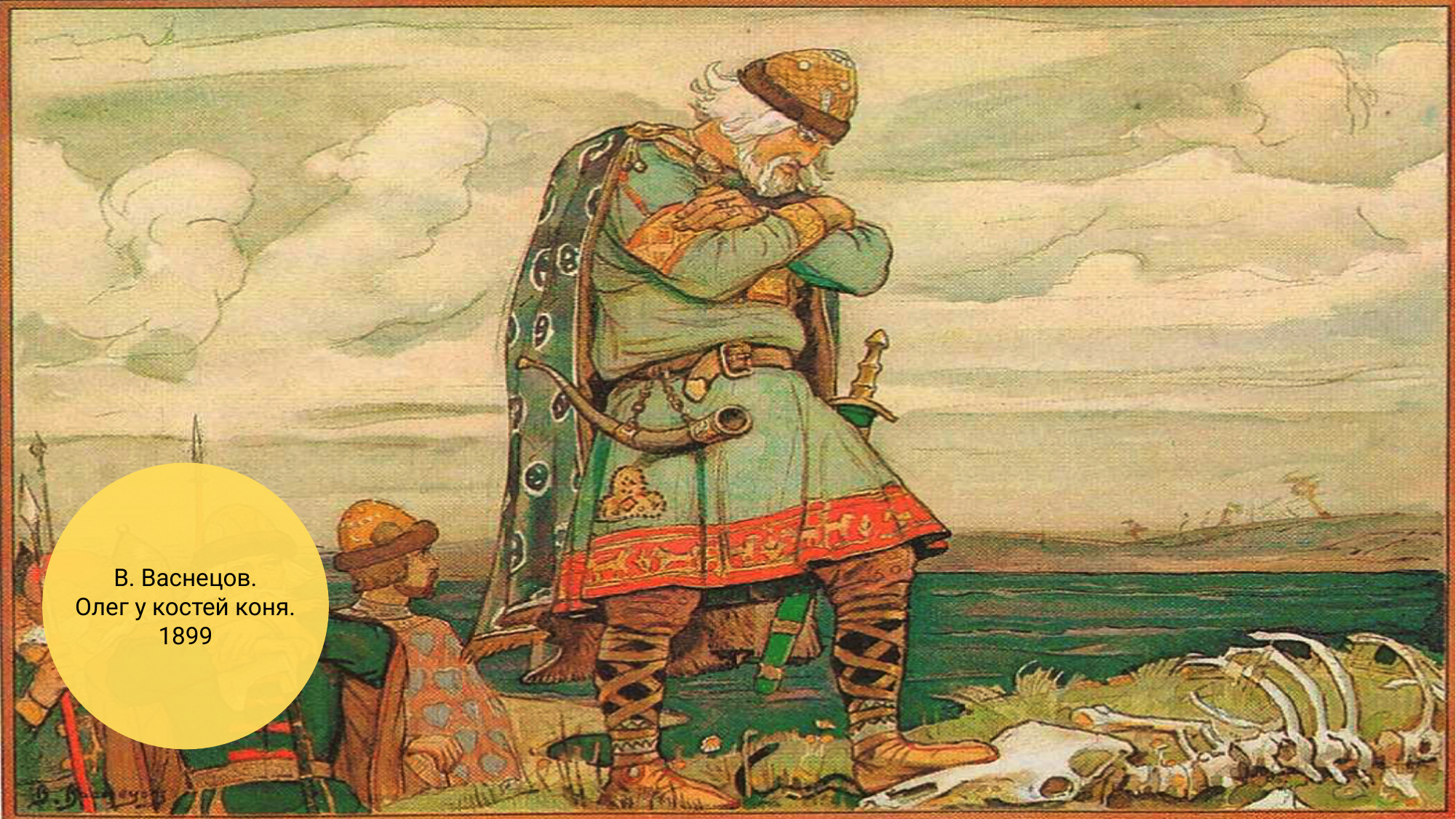

В. Васнецов.
Олег у костей коня.
1899